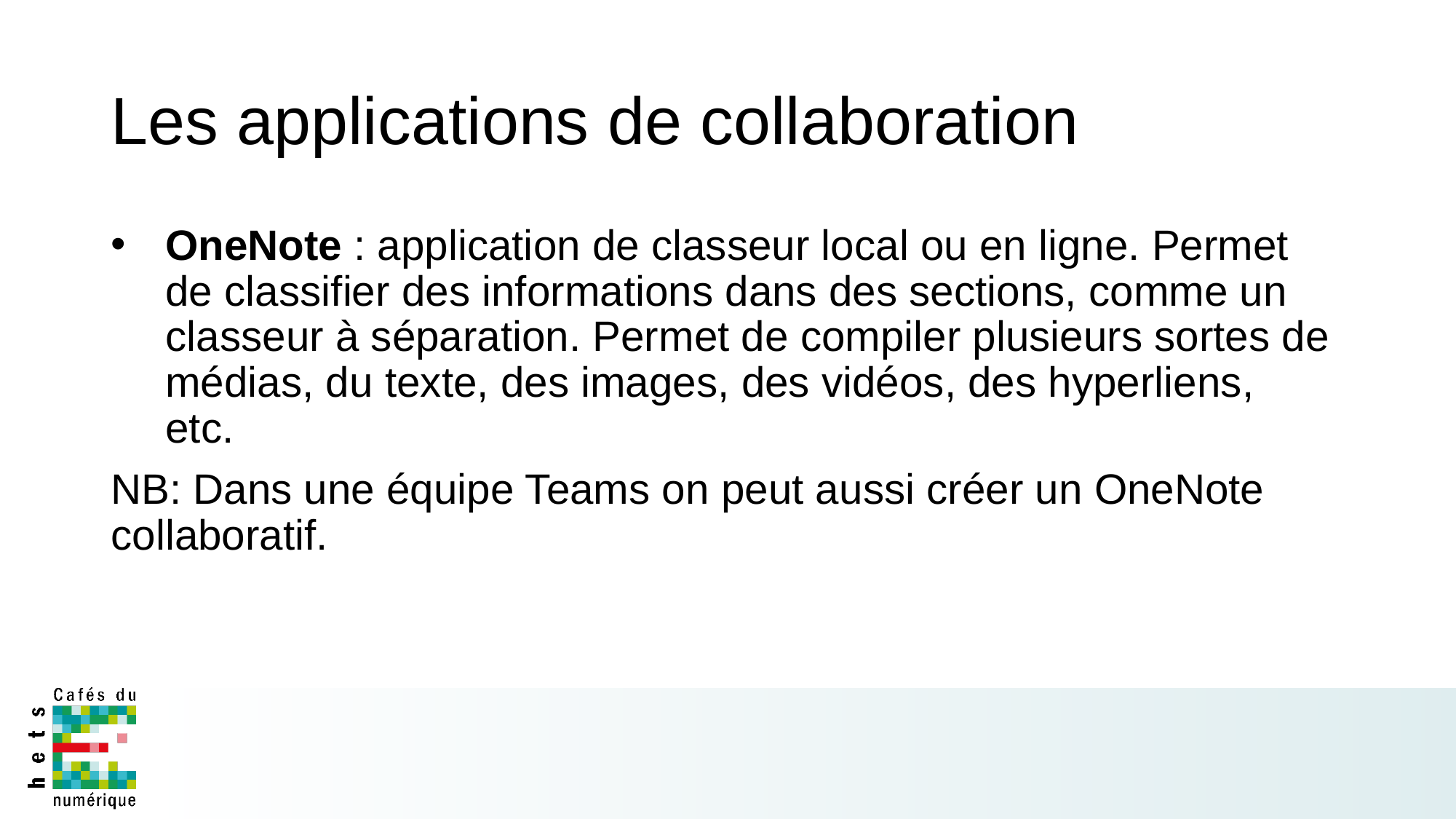

# Les applications de collaboration
OneNote : application de classeur local ou en ligne. Permet de classifier des informations dans des sections, comme un classeur à séparation. Permet de compiler plusieurs sortes de médias, du texte, des images, des vidéos, des hyperliens, etc.
NB: Dans une équipe Teams on peut aussi créer un OneNote collaboratif.